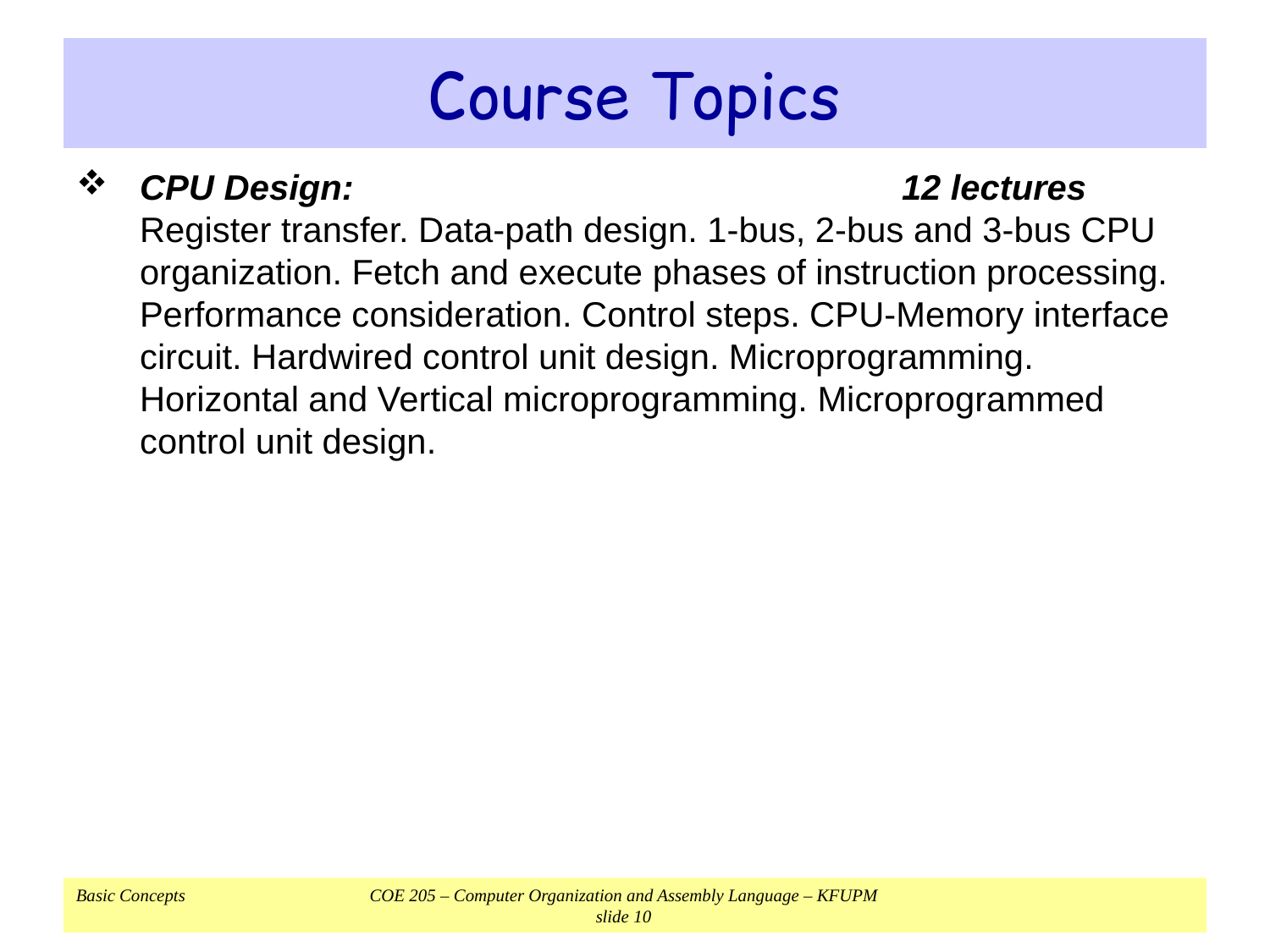

# Course Topics
CPU Design:					12 lectures
Register transfer. Data-path design. 1-bus, 2-bus and 3-bus CPU organization. Fetch and execute phases of instruction processing. Performance consideration. Control steps. CPU-Memory interface circuit. Hardwired control unit design. Microprogramming. Horizontal and Vertical microprogramming. Microprogrammed control unit design.